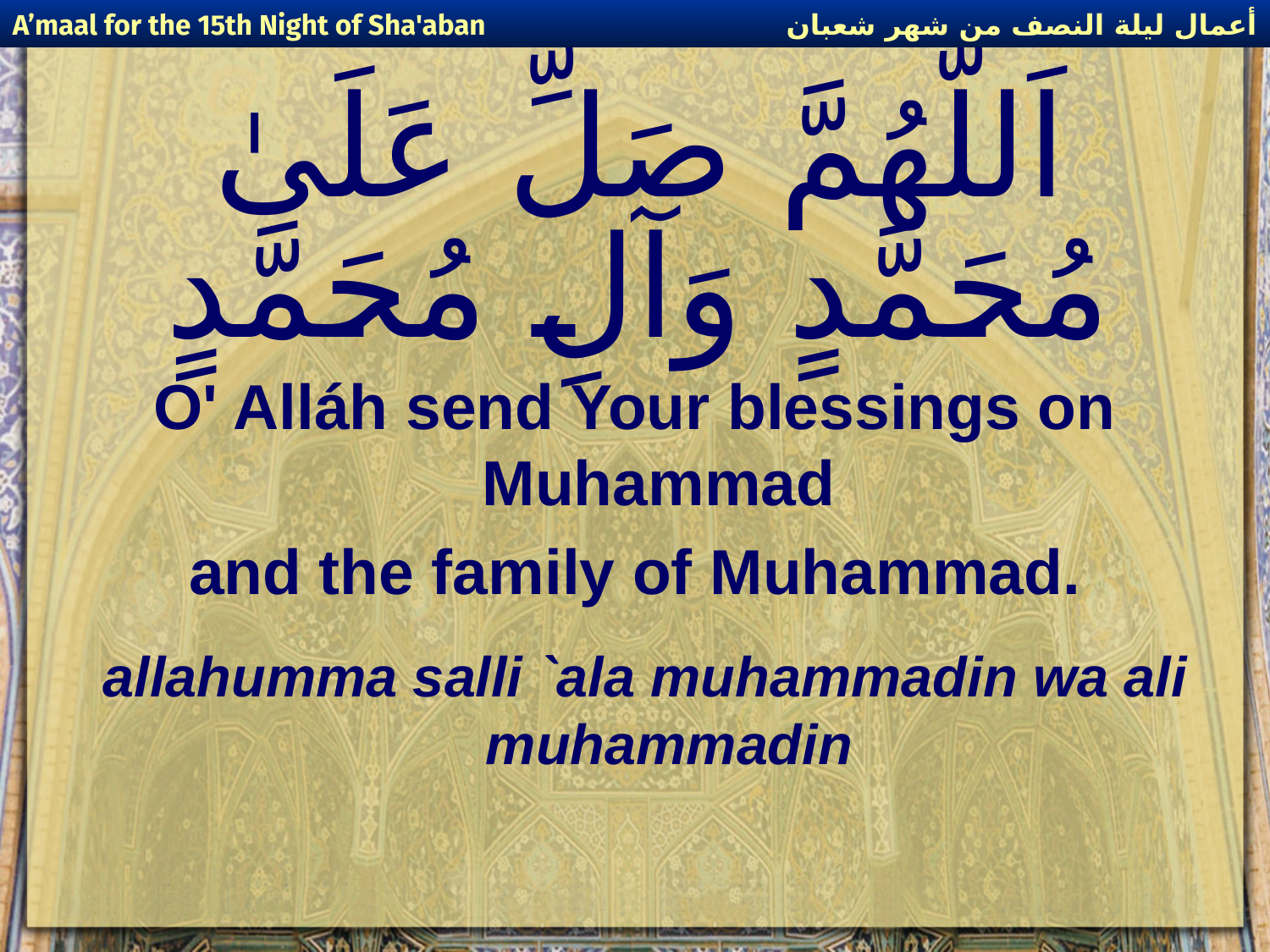

أعمال ليلة النصف من شهر شعبان
A’maal for the 15th Night of Sha'aban
# اَللَّهُمَّ صَلِّ عَلَىٰ مُحَمَّدٍ وَآلِ مُحَمَّدٍ
O' Alláh send Your blessings on Muhammad
and the family of Muhammad.
allahumma salli `ala muhammadin wa ali muhammadin